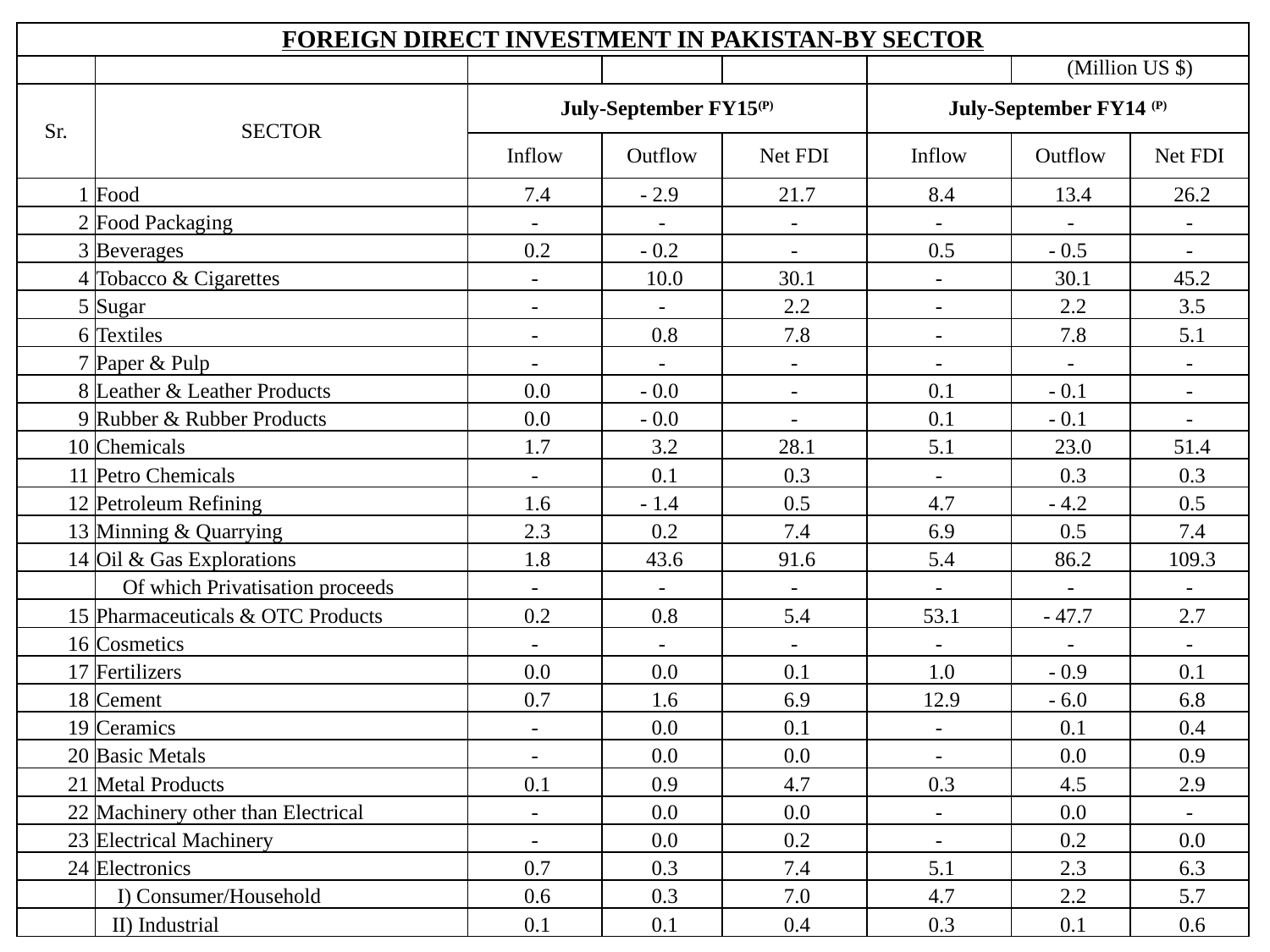

| FOREIGN DIRECT INVESTMENT IN PAKISTAN-BY SECTOR |  |  |  |  |  |  |  |
| --- | --- | --- | --- | --- | --- | --- | --- |
|  |  |  |  |  |  | (Million US $) |  |
| Sr. | SECTOR | July-September FY15(P) |  |  | July-September FY14 (P) |  |  |
|  |  | Inflow | Outflow | Net FDI | Inflow | Outflow | Net FDI |
| 1 | Food | 7.4 | - 2.9 | 21.7 | 8.4 | 13.4 | 26.2 |
| 2 | Food Packaging | - | - | - | - | - | - |
| 3 | Beverages | 0.2 | - 0.2 | - | 0.5 | - 0.5 | - |
| 4 | Tobacco & Cigarettes | - | 10.0 | 30.1 | - | 30.1 | 45.2 |
| 5 | Sugar | - | - | 2.2 | - | 2.2 | 3.5 |
| 6 | Textiles | - | 0.8 | 7.8 | - | 7.8 | 5.1 |
| 7 | Paper & Pulp | - | - | - | - | - | - |
| 8 | Leather & Leather Products | 0.0 | - 0.0 | - | 0.1 | - 0.1 | - |
| 9 | Rubber & Rubber Products | 0.0 | - 0.0 | - | 0.1 | - 0.1 | - |
| 10 | Chemicals | 1.7 | 3.2 | 28.1 | 5.1 | 23.0 | 51.4 |
| 11 | Petro Chemicals | - | 0.1 | 0.3 | - | 0.3 | 0.3 |
| 12 | Petroleum Refining | 1.6 | - 1.4 | 0.5 | 4.7 | - 4.2 | 0.5 |
| 13 | Minning & Quarrying | 2.3 | 0.2 | 7.4 | 6.9 | 0.5 | 7.4 |
| 14 | Oil & Gas Explorations | 1.8 | 43.6 | 91.6 | 5.4 | 86.2 | 109.3 |
|  | Of which Privatisation proceeds | - | - | - | - | - | - |
| 15 | Pharmaceuticals & OTC Products | 0.2 | 0.8 | 5.4 | 53.1 | - 47.7 | 2.7 |
| 16 | Cosmetics | - | - | - | - | - | - |
| 17 | Fertilizers | 0.0 | 0.0 | 0.1 | 1.0 | - 0.9 | 0.1 |
| 18 | Cement | 0.7 | 1.6 | 6.9 | 12.9 | - 6.0 | 6.8 |
| 19 | Ceramics | - | 0.0 | 0.1 | - | 0.1 | 0.4 |
| 20 | Basic Metals | - | 0.0 | 0.0 | - | 0.0 | 0.9 |
| 21 | Metal Products | 0.1 | 0.9 | 4.7 | 0.3 | 4.5 | 2.9 |
| 22 | Machinery other than Electrical | - | 0.0 | 0.0 | - | 0.0 | - |
| 23 | Electrical Machinery | - | 0.0 | 0.2 | - | 0.2 | 0.0 |
| 24 | Electronics | 0.7 | 0.3 | 7.4 | 5.1 | 2.3 | 6.3 |
|  | I) Consumer/Household | 0.6 | 0.3 | 7.0 | 4.7 | 2.2 | 5.7 |
|  | II) Industrial | 0.1 | 0.1 | 0.4 | 0.3 | 0.1 | 0.6 |